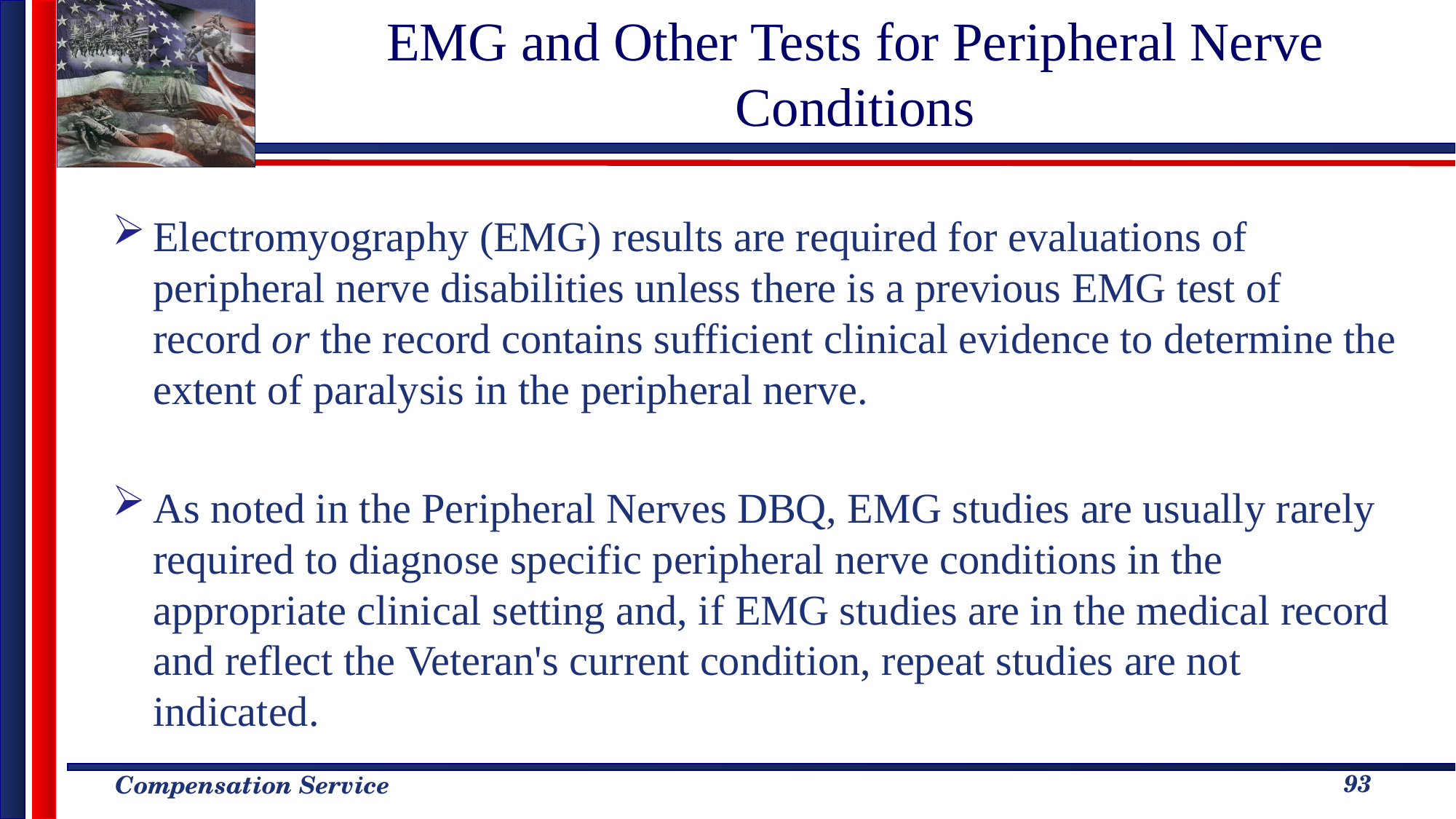

# EMG and Other Tests for Peripheral Nerve Conditions
Electromyography (EMG) results are required for evaluations of peripheral nerve disabilities unless there is a previous EMG test of record or the record contains sufficient clinical evidence to determine the extent of paralysis in the peripheral nerve.

As noted in the Peripheral Nerves DBQ, EMG studies are usually rarely required to diagnose specific peripheral nerve conditions in the appropriate clinical setting and, if EMG studies are in the medical record and reflect the Veteran's current condition, repeat studies are not indicated.

93